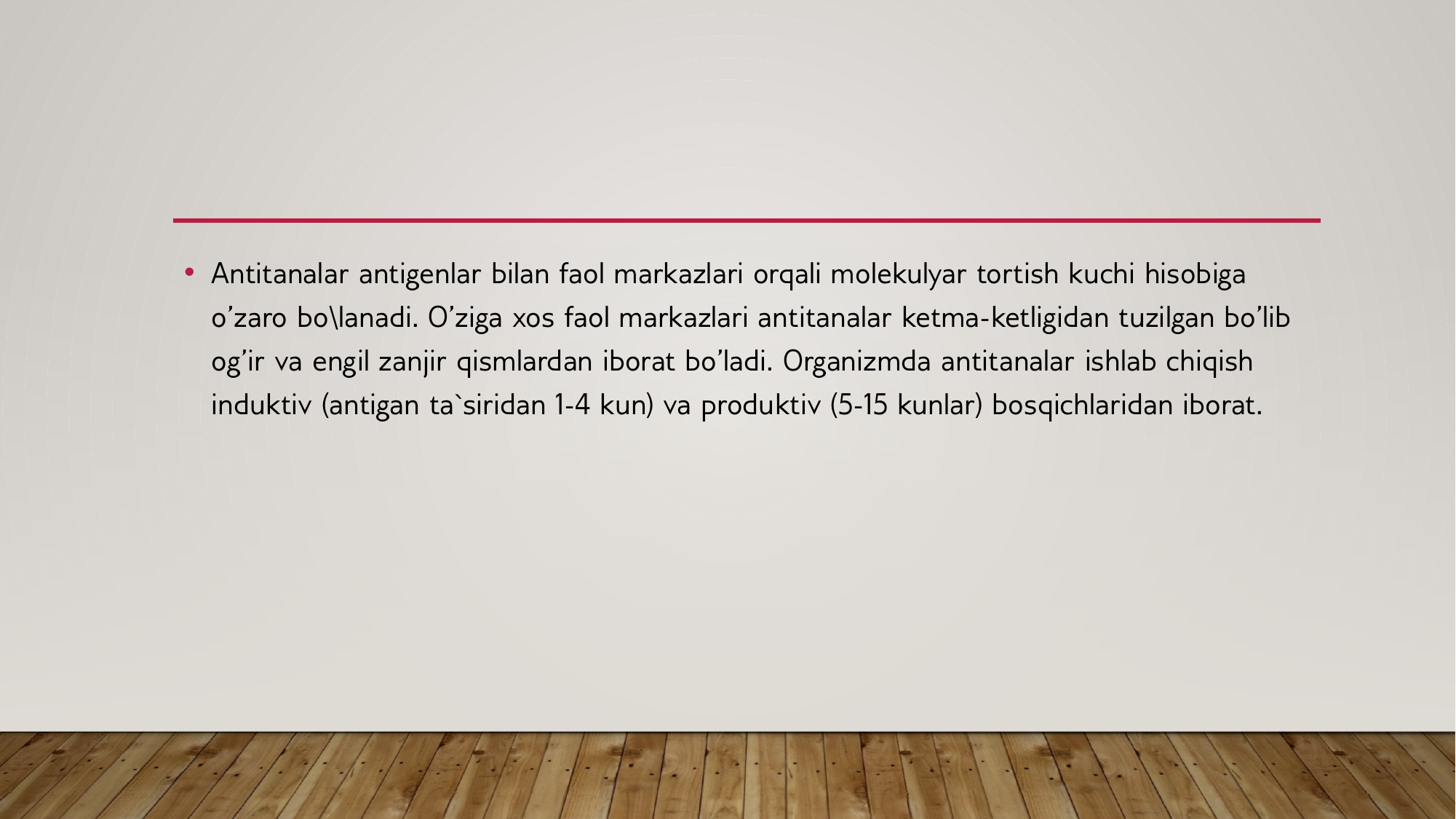

Antitanalar antigenlar bilan faol markazlari orqali molekulyar tortish kuchi hisobiga o’zaro bo\lanadi. O’ziga xos faol markazlari antitanalar ketma-ketligidan tuzilgan bo’lib og’ir va engil zanjir qismlardan iborat bo’ladi. Organizmda antitanalar ishlab chiqish induktiv (antigan ta`siridan 1-4 kun) va produktiv (5-15 kunlar) bosqichlaridan iborat.